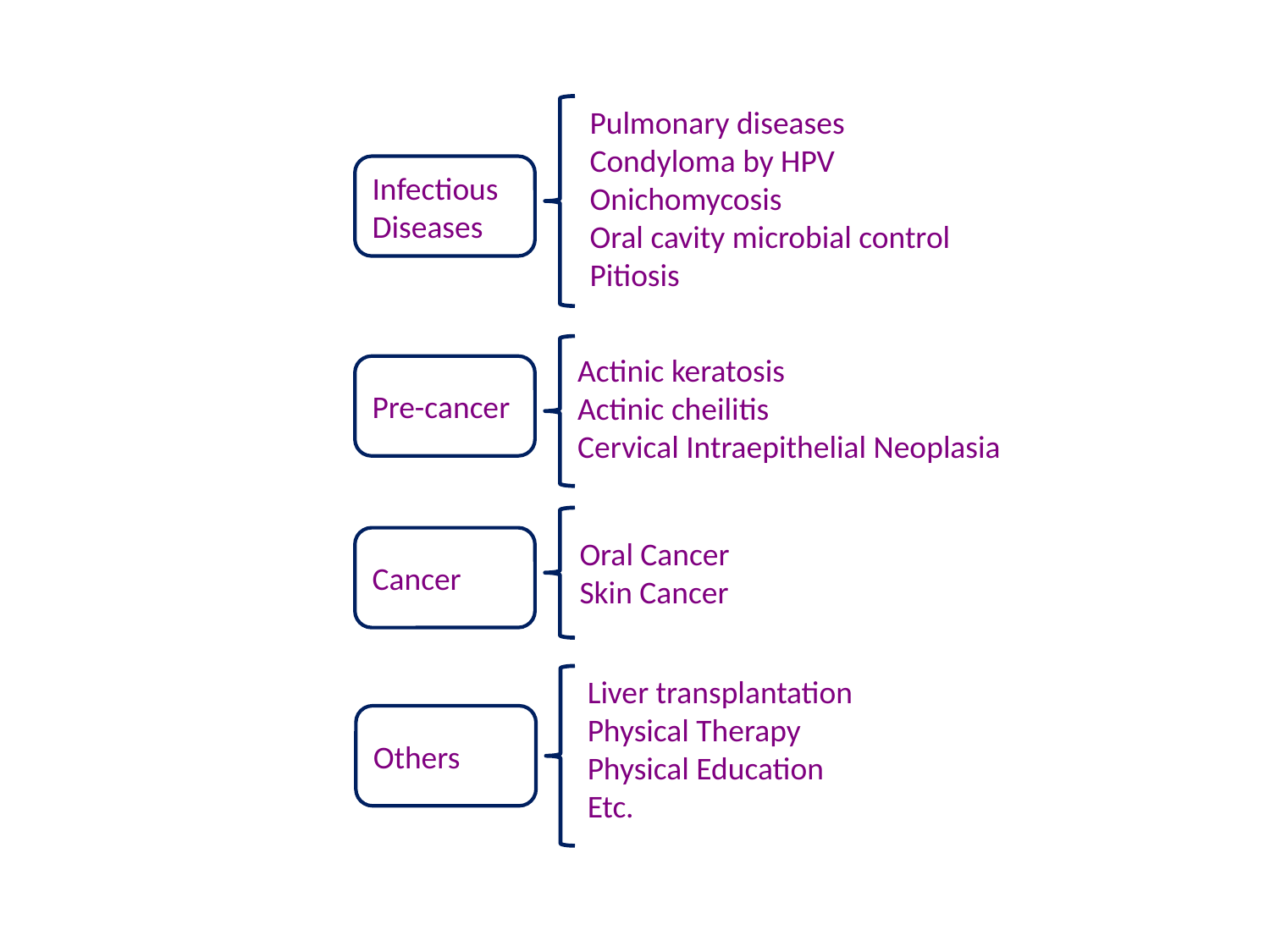

Pulmonary diseases
Condyloma by HPV
Onichomycosis
Oral cavity microbial control
Pitiosis

Infectious
Diseases

Actinic keratosis
Actinic cheilitis
Cervical Intraepithelial Neoplasia

Pre-cancer

Oral Cancer
Skin Cancer

Cancer

Liver transplantation
Physical Therapy
Physical Education
Etc.

Others